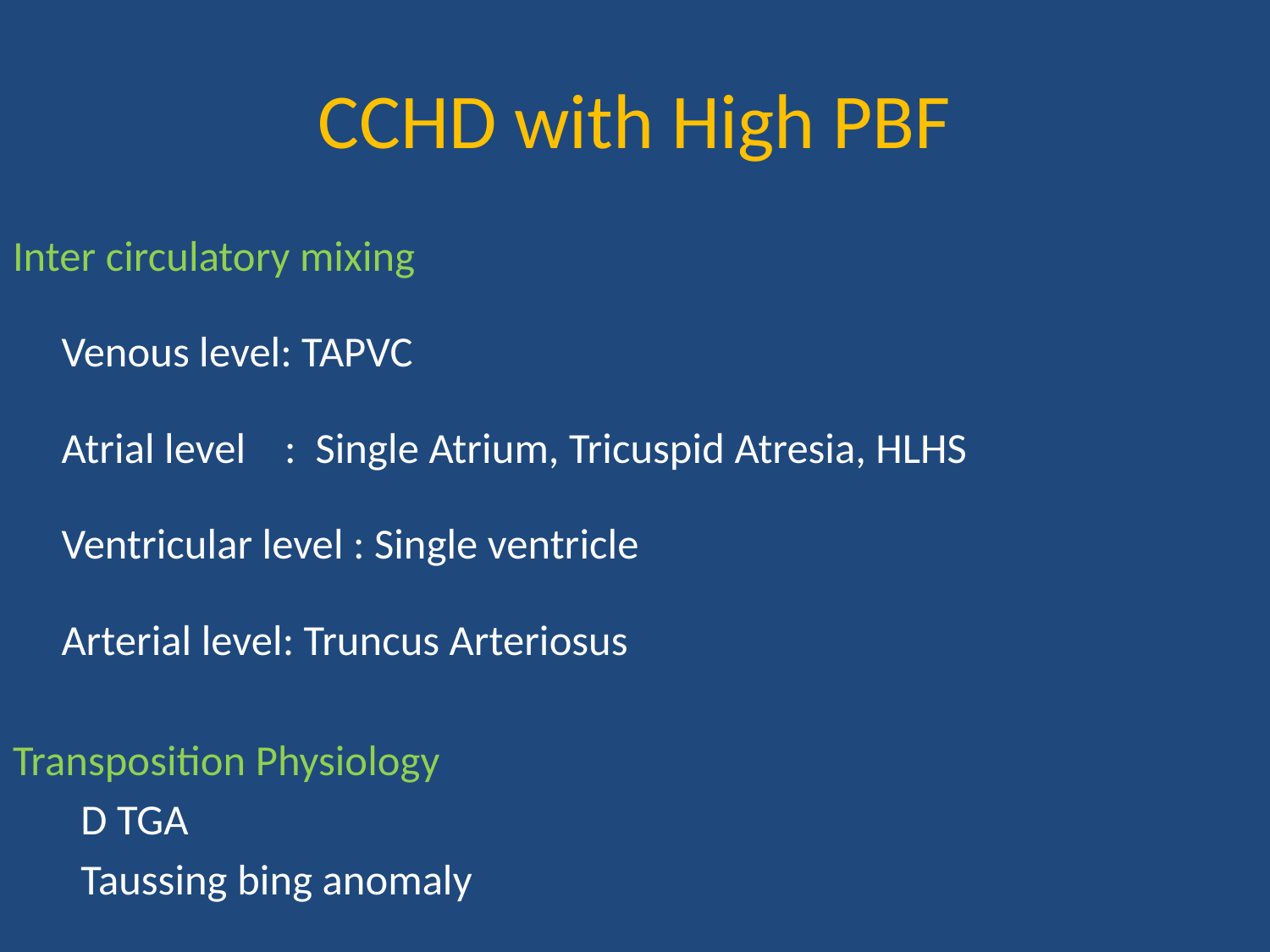

# CCHD with High PBF
Inter circulatory mixing
     Venous level: TAPVC
     Atrial level    :  Single Atrium, Tricuspid Atresia, HLHS
     Ventricular level : Single ventricle
     Arterial level: Truncus Arteriosus

Transposition Physiology
       D TGA
       Taussing bing anomaly